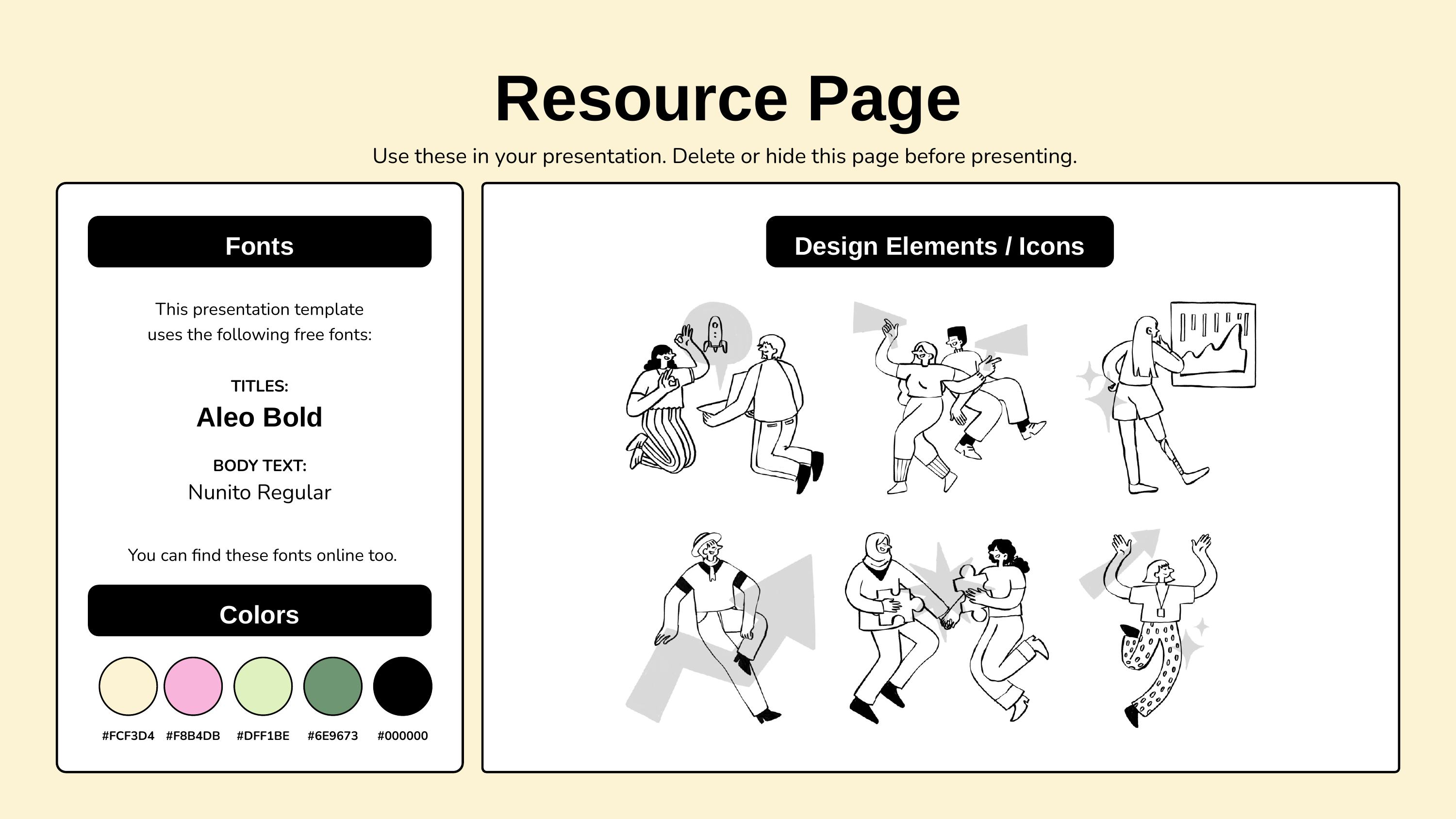

Resource Page
Use these in your presentation. Delete or hide this page before presenting.

Fonts

Design Elements / Icons
This presentation template
uses the following free fonts:

TITLES:
Aleo Bold
BODY TEXT:
Nunito Regular

You can find these fonts online too.

Colors

#FCF3D4
#F8B4DB
#DFF1BE
#6E9673
#000000